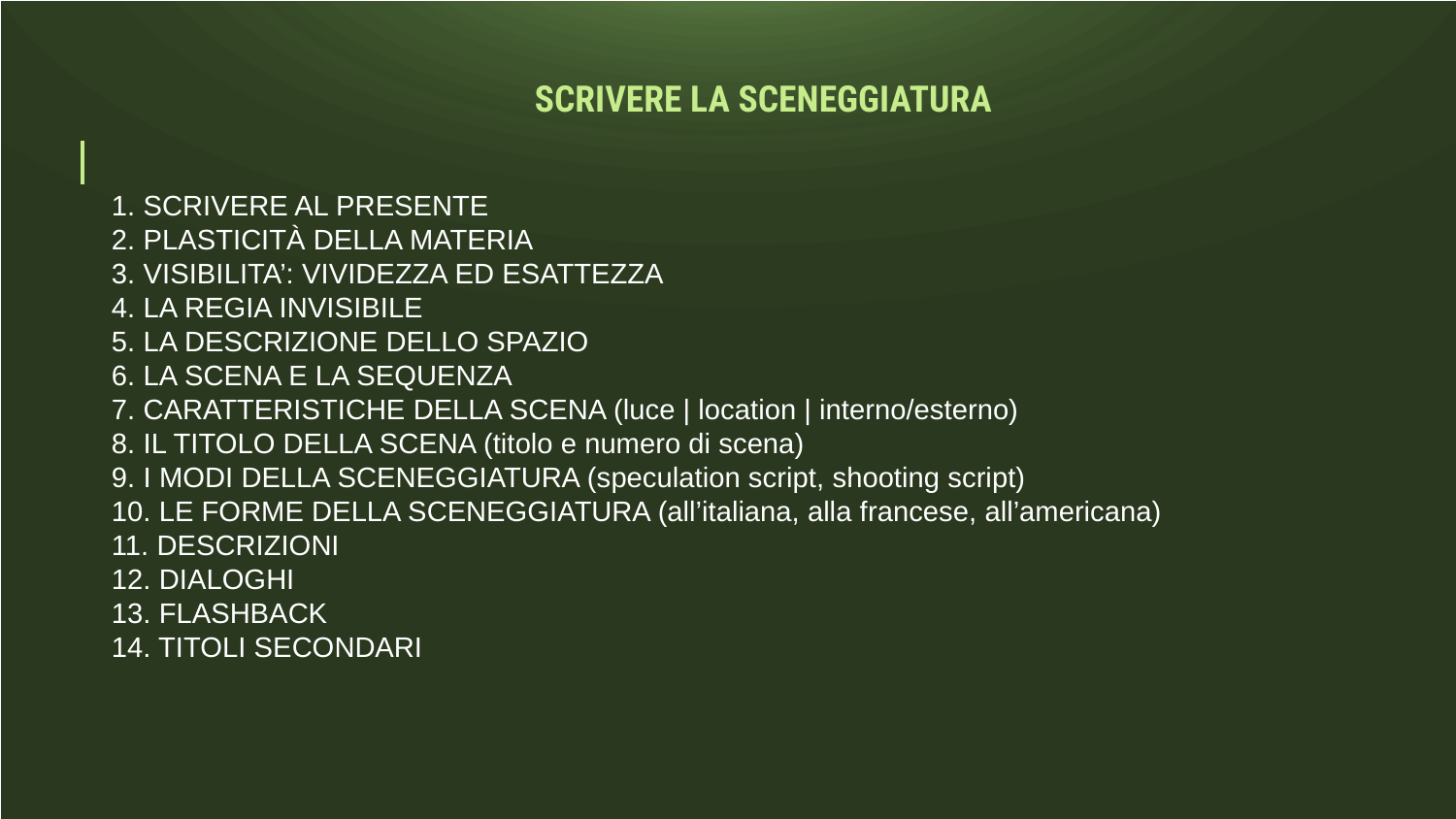

# SCRIVERE LA SCENEGGIATURA

1. SCRIVERE AL PRESENTE
2. PLASTICITÀ DELLA MATERIA
3. VISIBILITA’: VIVIDEZZA ED ESATTEZZA
4. LA REGIA INVISIBILE
5. LA DESCRIZIONE DELLO SPAZIO
6. LA SCENA E LA SEQUENZA
7. CARATTERISTICHE DELLA SCENA (luce | location | interno/esterno)
8. IL TITOLO DELLA SCENA (titolo e numero di scena)
9. I MODI DELLA SCENEGGIATURA (speculation script, shooting script)
10. LE FORME DELLA SCENEGGIATURA (all’italiana, alla francese, all’americana)
11. DESCRIZIONI
12. DIALOGHI
13. FLASHBACK
14. TITOLI SECONDARI